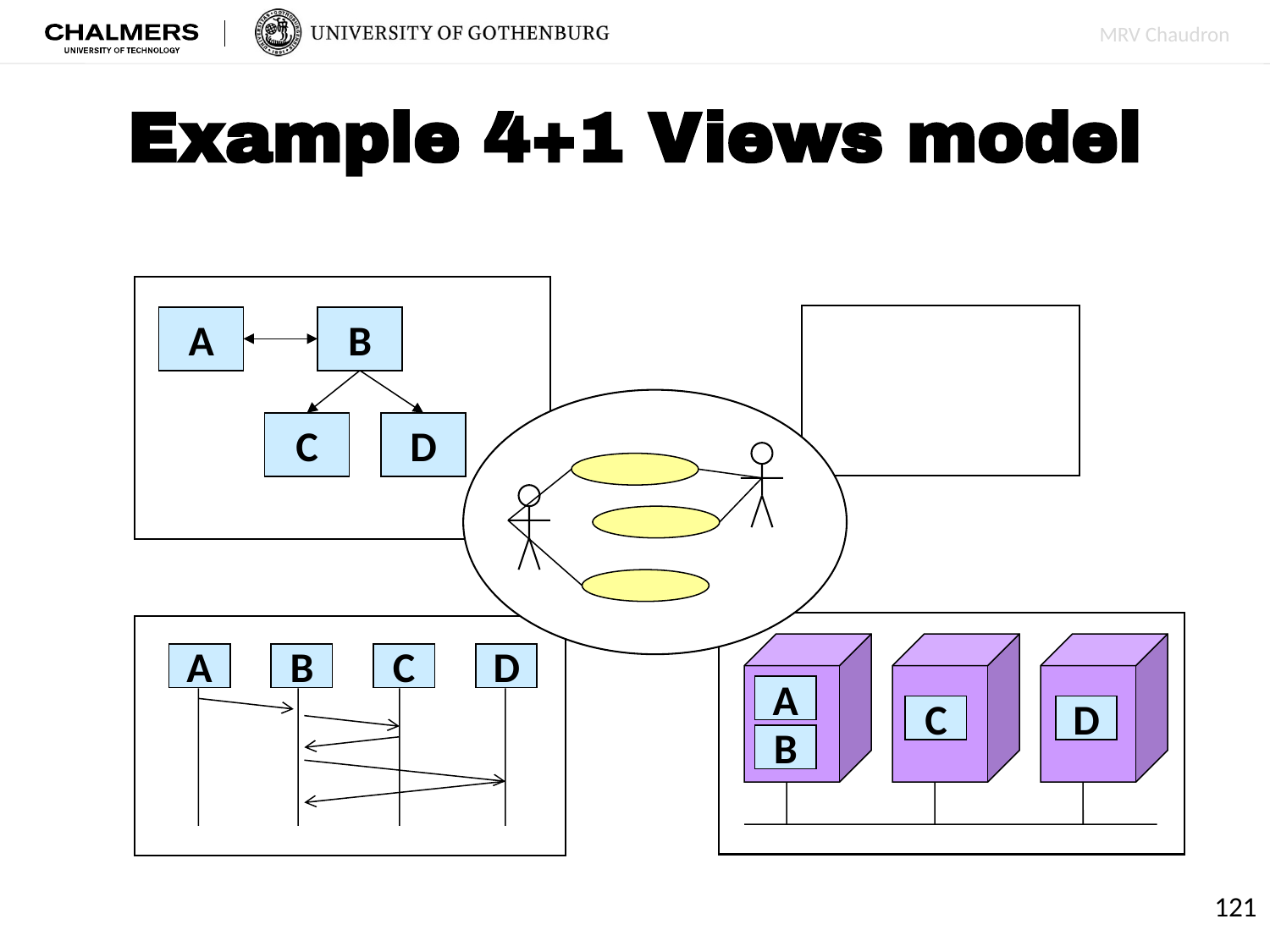

Example 4+1 Views model

A
B
C
D

A
C
D
B

A
B
C
D

121